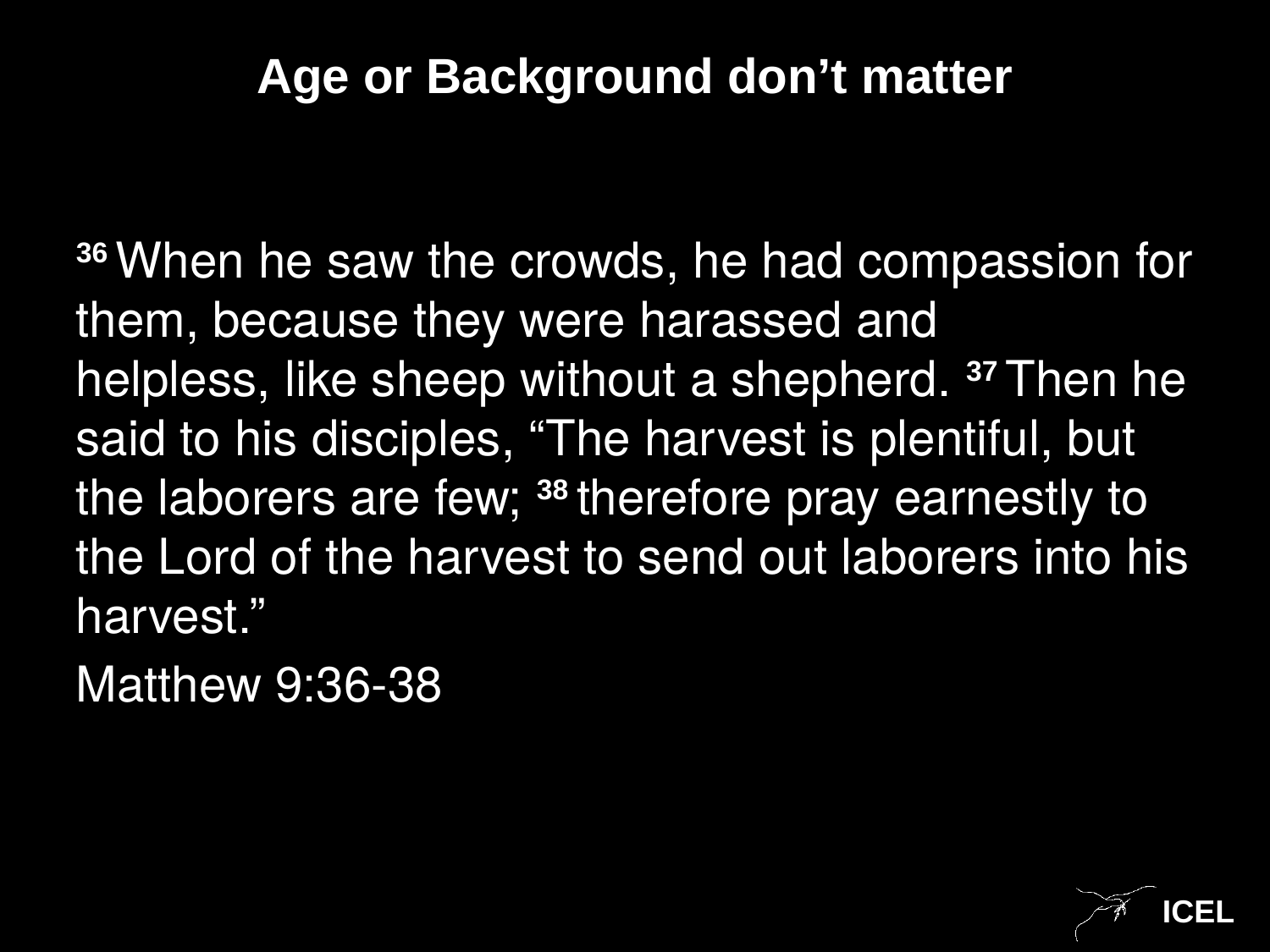

# Age or Background don’t matter
36 When he saw the crowds, he had compassion for them, because they were harassed and helpless, like sheep without a shepherd. 37 Then he said to his disciples, “The harvest is plentiful, but the laborers are few; 38 therefore pray earnestly to the Lord of the harvest to send out laborers into his harvest.”
Matthew 9:36-38